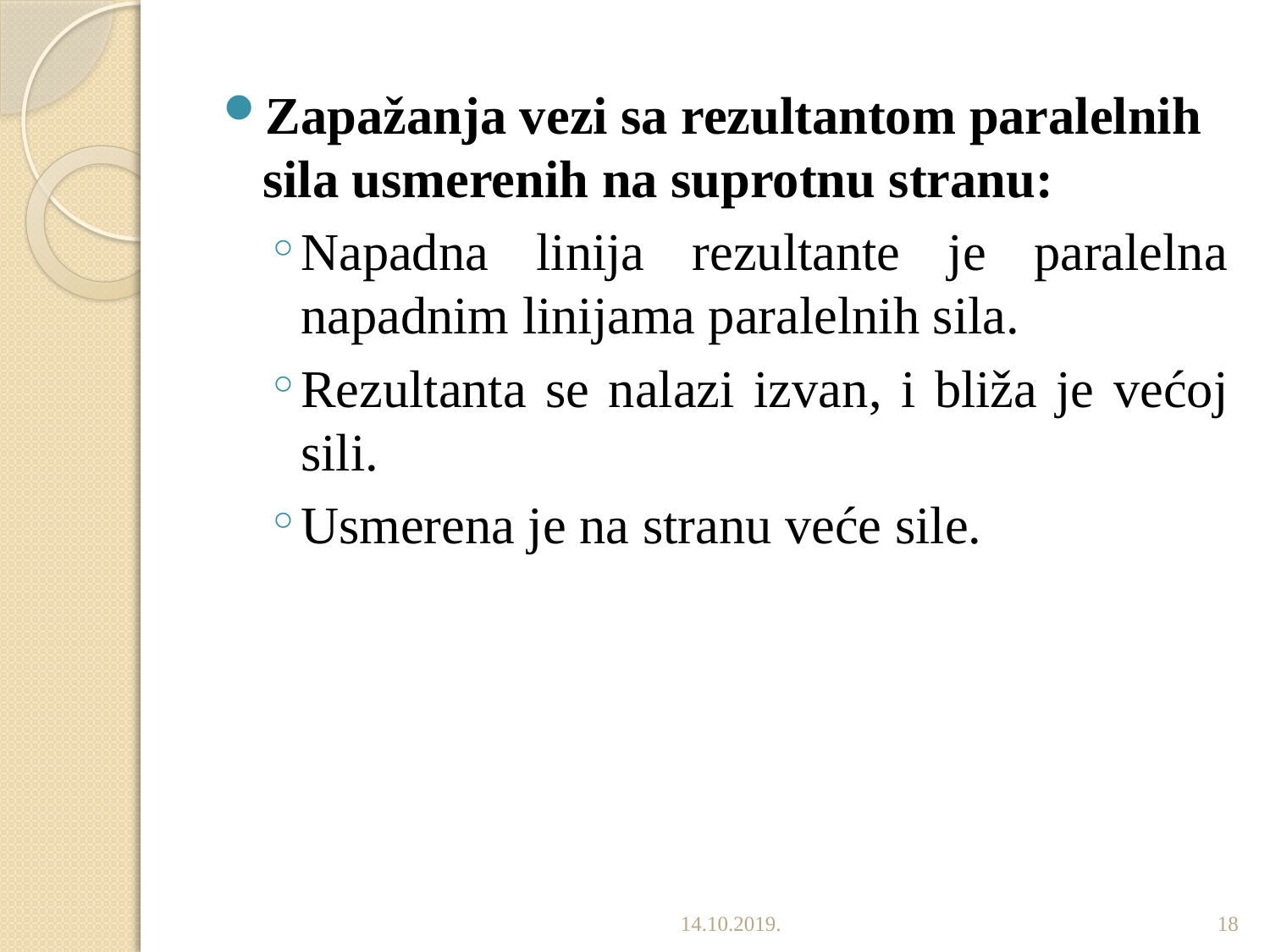

Zapažanja vezi sa rezultantom paralelnih sila usmerenih na suprotnu stranu:
Napadna linija rezultante je paralelna napadnim linijama paralelnih sila.
Rezultanta se nalazi izvan, i bliža je većoj sili.
Usmerena je na stranu veće sile.
14.10.2019.
18